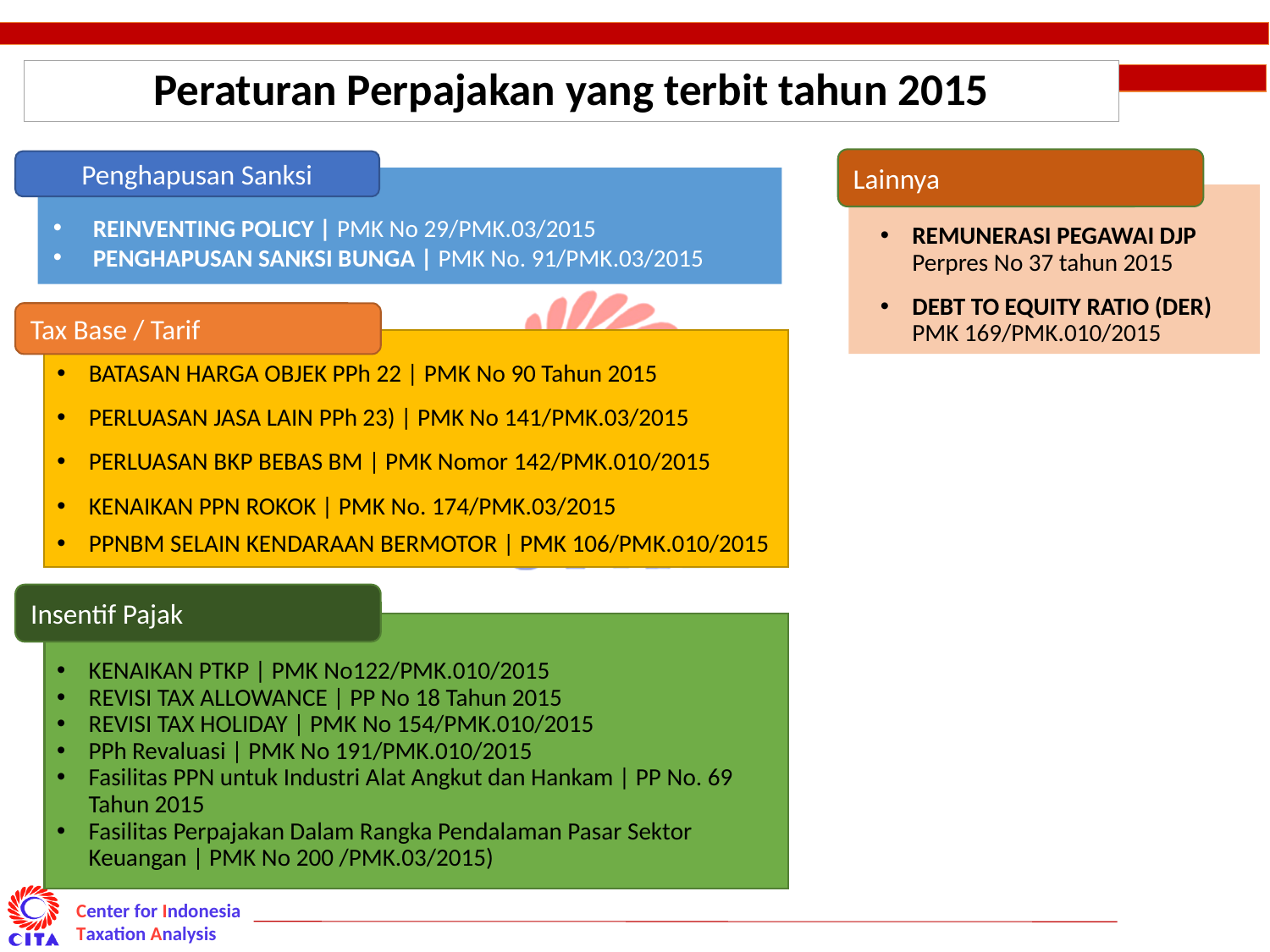

# Peraturan Perpajakan yang terbit tahun 2015

Lainnya
Penghapusan Sanksi

REINVENTING POLICY | PMK No 29/PMK.03/2015
PENGHAPUSAN SANKSI BUNGA | PMK No. 91/PMK.03/2015
REMUNERASI PEGAWAI DJP Perpres No 37 tahun 2015
DEBT TO EQUITY RATIO (DER) PMK 169/PMK.010/2015
Tax Base / Tarif

BATASAN HARGA OBJEK PPh 22 | PMK No 90 Tahun 2015
PERLUASAN JASA LAIN PPh 23) | PMK No 141/PMK.03/2015
PERLUASAN BKP BEBAS BM | PMK Nomor 142/PMK.010/2015
KENAIKAN PPN ROKOK | PMK No. 174/PMK.03/2015
PPNBM SELAIN KENDARAAN BERMOTOR | PMK 106/PMK.010/2015
Insentif Pajak

KENAIKAN PTKP | PMK No122/PMK.010/2015
REVISI TAX ALLOWANCE | PP No 18 Tahun 2015
REVISI TAX HOLIDAY | PMK No 154/PMK.010/2015
PPh Revaluasi | PMK No 191/PMK.010/2015
Fasilitas PPN untuk Industri Alat Angkut dan Hankam | PP No. 69 Tahun 2015
Fasilitas Perpajakan Dalam Rangka Pendalaman Pasar Sektor Keuangan | PMK No 200 /PMK.03/2015)